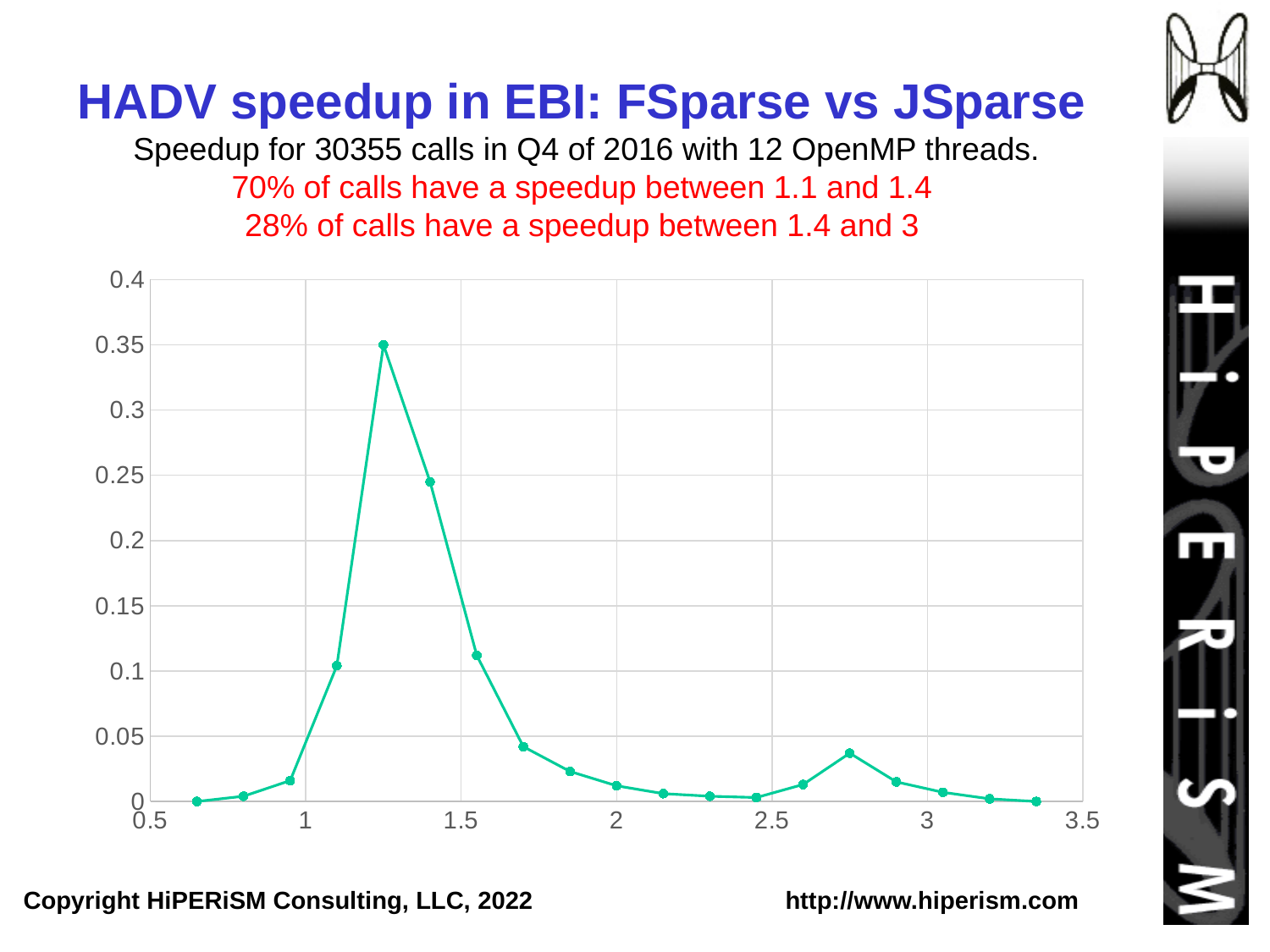

# HADV speedup in EBI: FSparse vs JSparse Speedup for 30355 calls in Q4 of 2016 with 12 OpenMP threads. 70% of calls have a speedup between 1.1 and 1.4 28% of calls have a speedup between 1.4 and 3

### Chart

| Category |  |
|---|---|

### Chart

| Category |
|---|
Copyright HiPERiSM Consulting, LLC, 2022  		http://www.hiperism.com